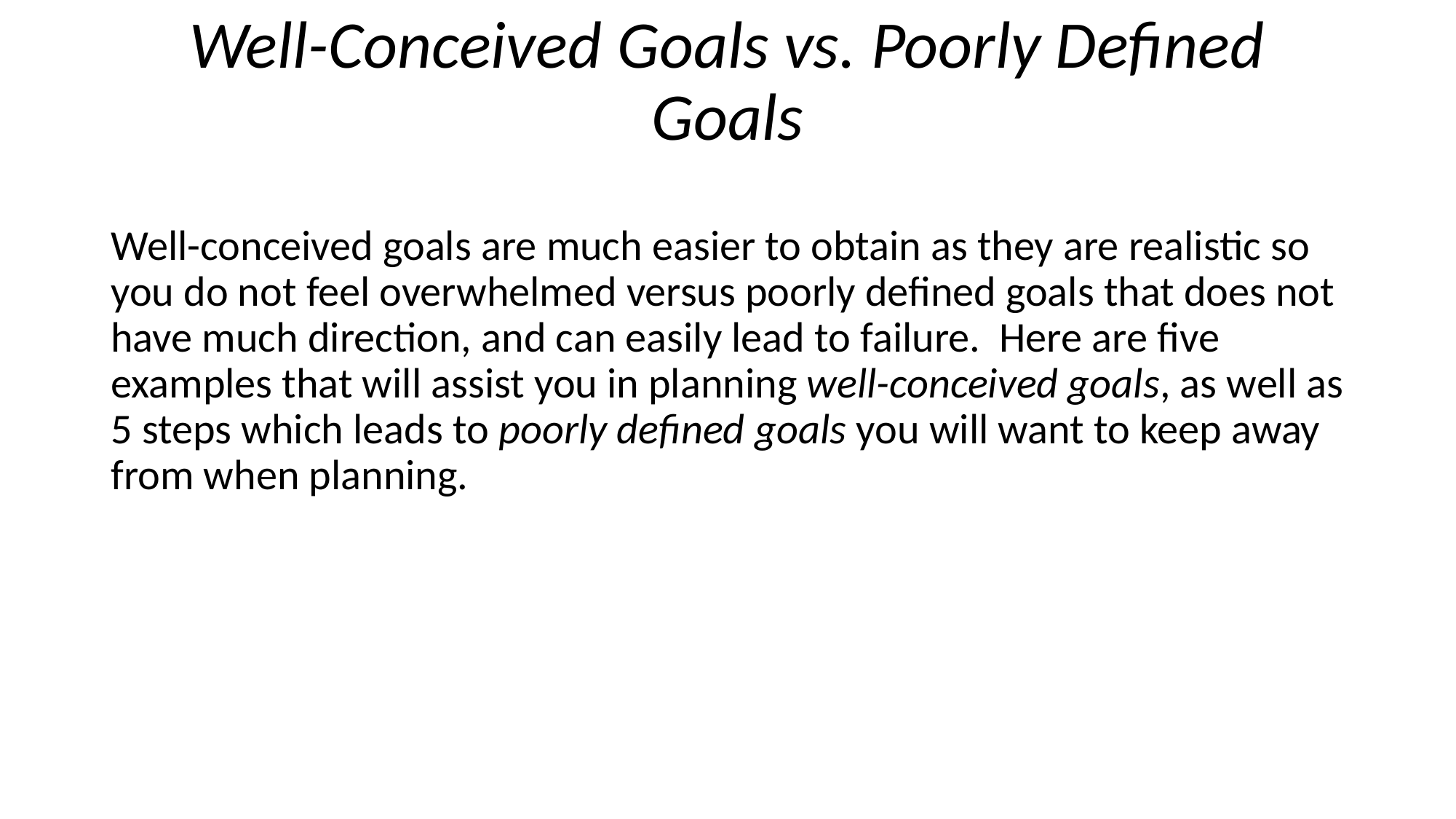

# Well-Conceived Goals vs. Poorly Defined Goals
Well-conceived goals are much easier to obtain as they are realistic so you do not feel overwhelmed versus poorly defined goals that does not have much direction, and can easily lead to failure.  Here are five examples that will assist you in planning well-conceived goals, as well as 5 steps which leads to poorly defined goals you will want to keep away from when planning.